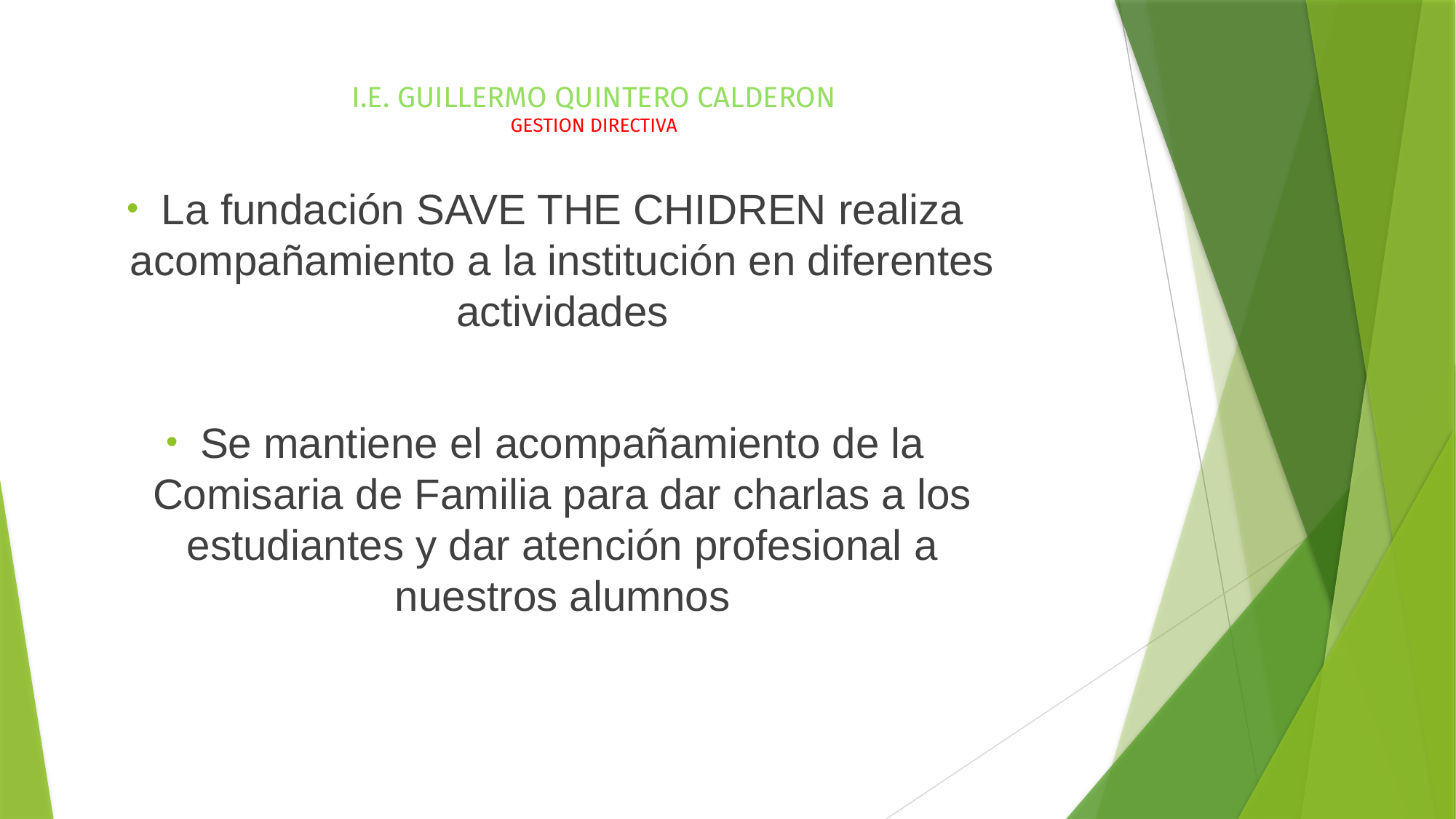

# I.E. GUILLERMO QUINTERO CALDERON GESTION DIRECTIVA
La fundación SAVE THE CHIDREN realiza acompañamiento a la institución en diferentes actividades

Se mantiene el acompañamiento de la Comisaria de Familia para dar charlas a los estudiantes y dar atención profesional a nuestros alumnos